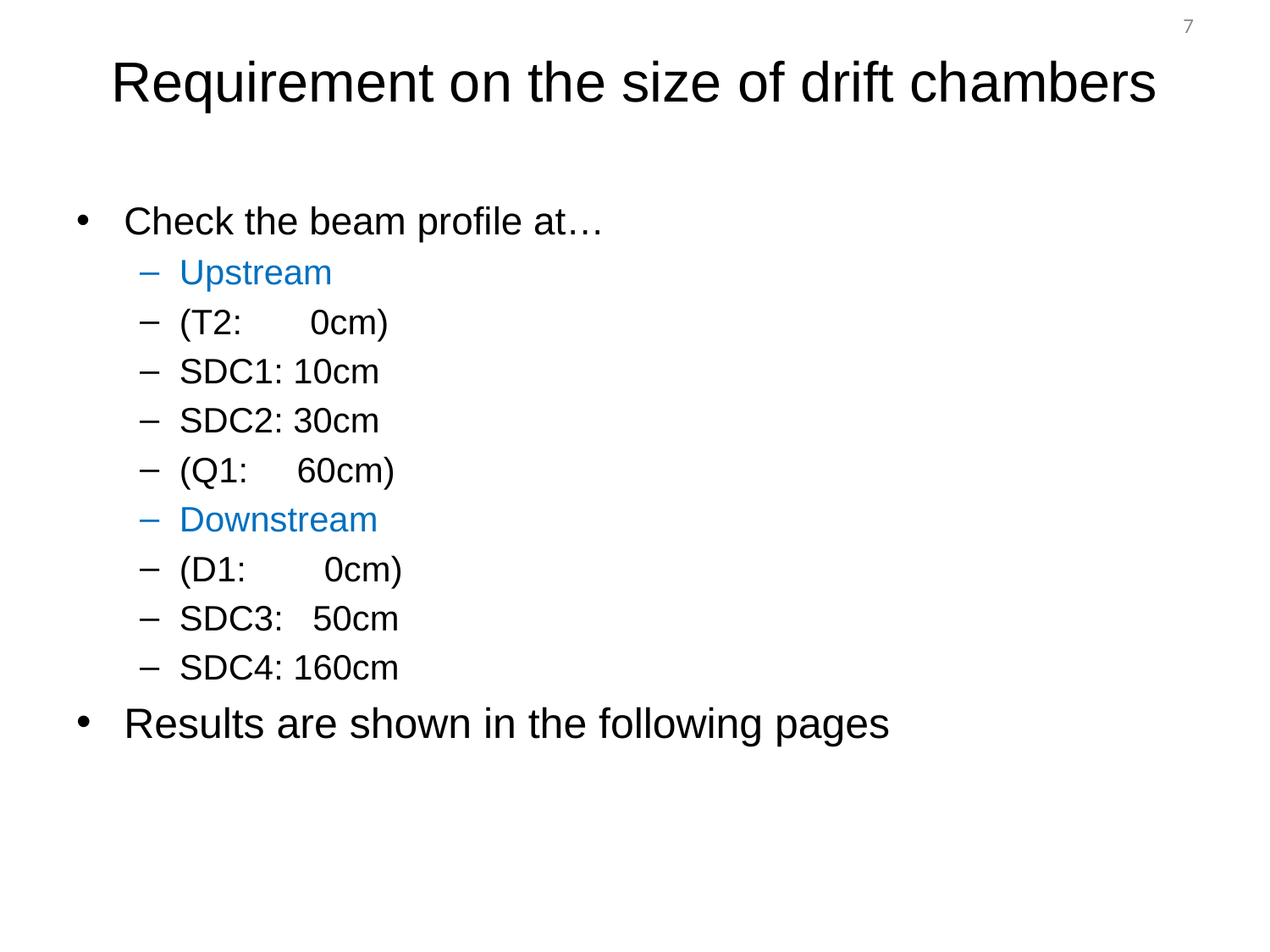

7
# Requirement on the size of drift chambers
Check the beam profile at…
Upstream
(T2:       0cm)
SDC1: 10cm
SDC2: 30cm
(Q1:     60cm)
Downstream
(D1:        0cm)
SDC3:   50cm
SDC4: 160cm
Results are shown in the following pages